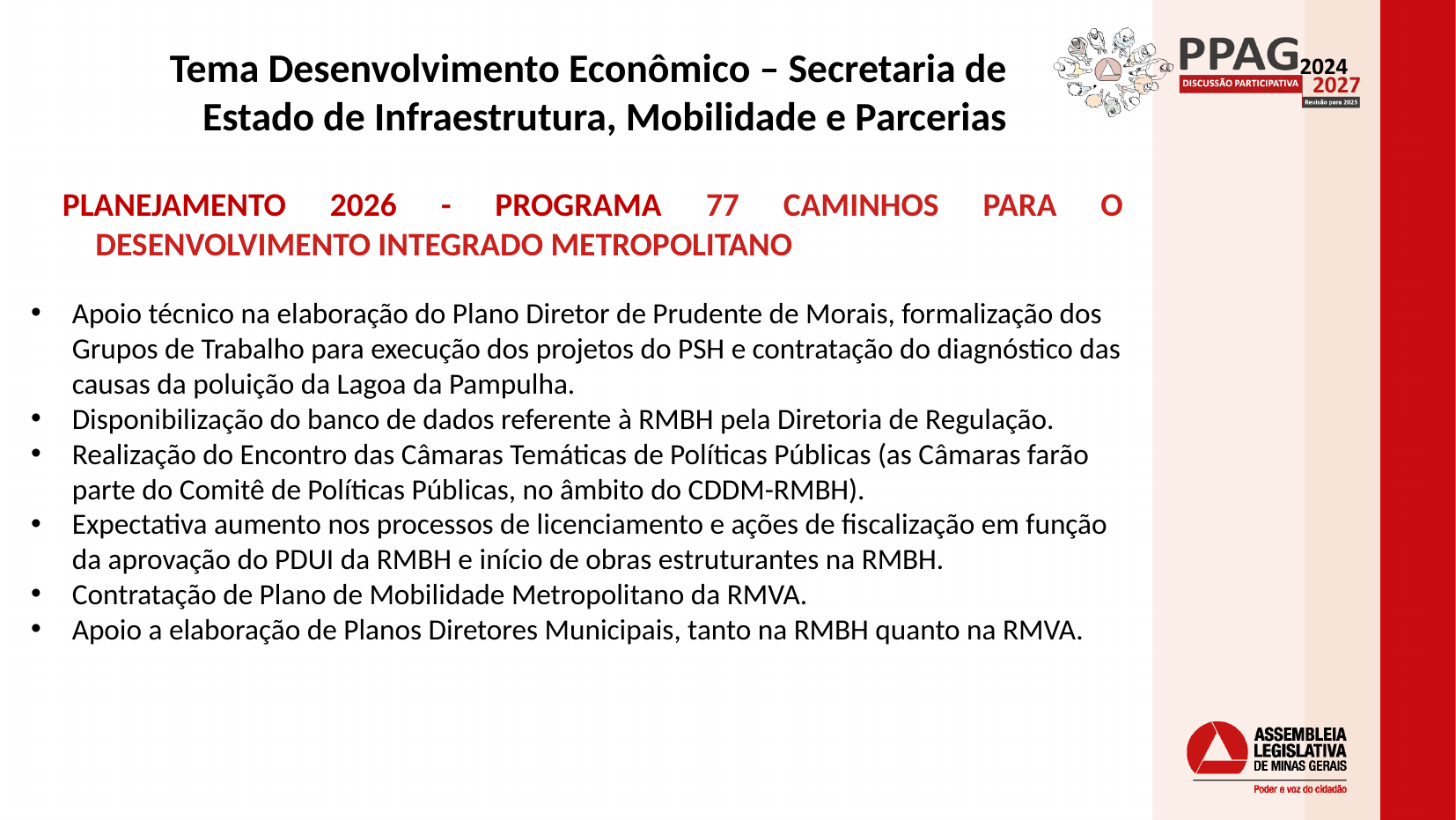

# Tema Desenvolvimento Econômico – Secretaria de Estado de Infraestrutura, Mobilidade e Parcerias
PLANEJAMENTO 2026 - PROGRAMA 77 CAMINHOS PARA O DESENVOLVIMENTO INTEGRADO METROPOLITANO

Apoio técnico na elaboração do Plano Diretor de Prudente de Morais, formalização dos Grupos de Trabalho para execução dos projetos do PSH e contratação do diagnóstico das causas da poluição da Lagoa da Pampulha.
Disponibilização do banco de dados referente à RMBH pela Diretoria de Regulação.
Realização do Encontro das Câmaras Temáticas de Políticas Públicas (as Câmaras farão parte do Comitê de Políticas Públicas, no âmbito do CDDM-RMBH).
Expectativa aumento nos processos de licenciamento e ações de fiscalização em função da aprovação do PDUI da RMBH e início de obras estruturantes na RMBH.
Contratação de Plano de Mobilidade Metropolitano da RMVA.
Apoio a elaboração de Planos Diretores Municipais, tanto na RMBH quanto na RMVA.